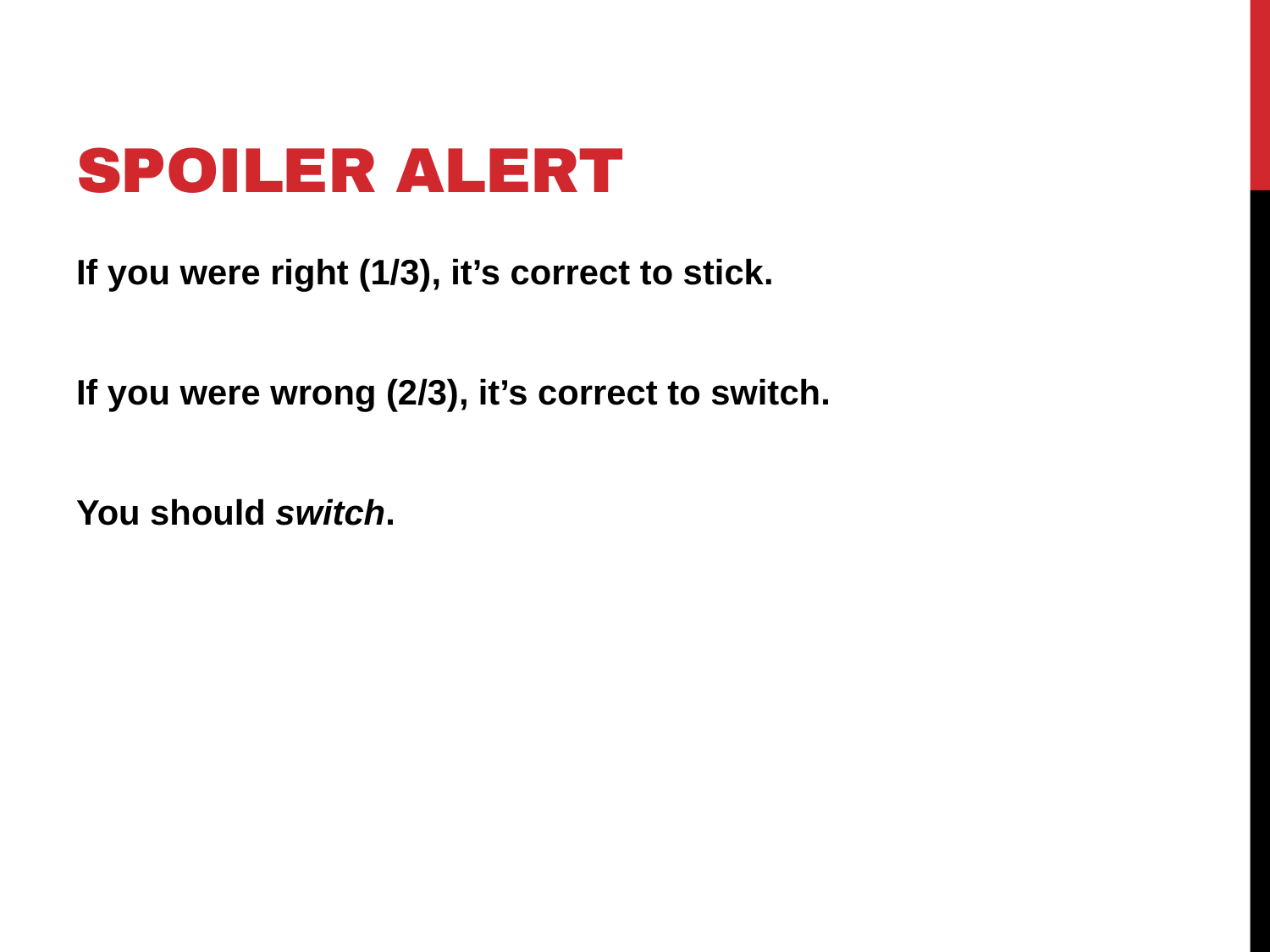

# Spoiler alert
If you were right (1/3), it’s correct to stick.

If you were wrong (2/3), it’s correct to switch.

You should switch.